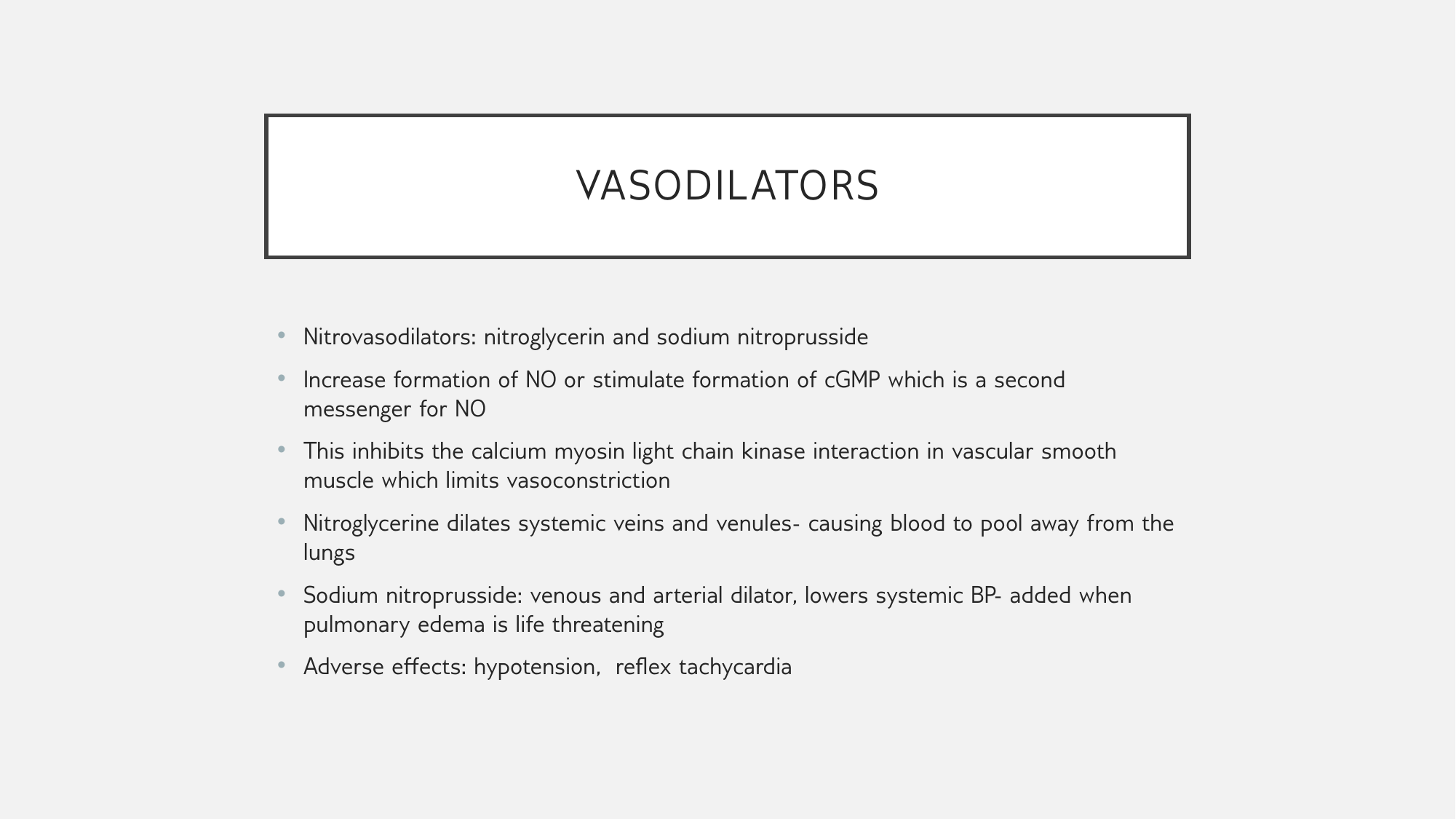

# Vasodilators
Nitrovasodilators: nitroglycerin and sodium nitroprusside
Increase formation of NO or stimulate formation of cGMP which is a second messenger for NO
This inhibits the calcium myosin light chain kinase interaction in vascular smooth muscle which limits vasoconstriction
Nitroglycerine dilates systemic veins and venules- causing blood to pool away from the lungs
Sodium nitroprusside: venous and arterial dilator, lowers systemic BP- added when pulmonary edema is life threatening
Adverse effects: hypotension,  reflex tachycardia